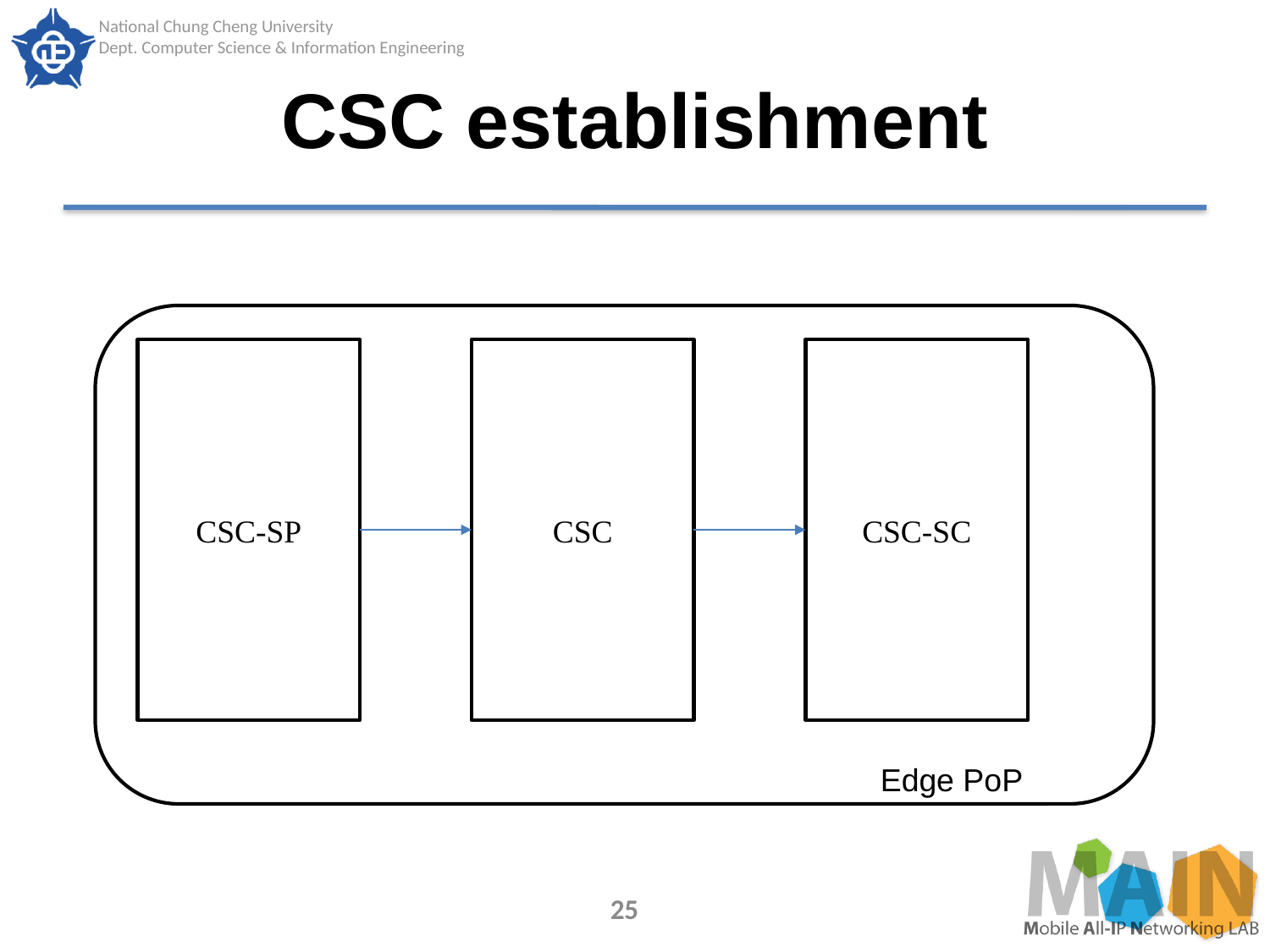

# CSC establishment

CSC-SP
CSC
CSC-SC
Edge PoP
25